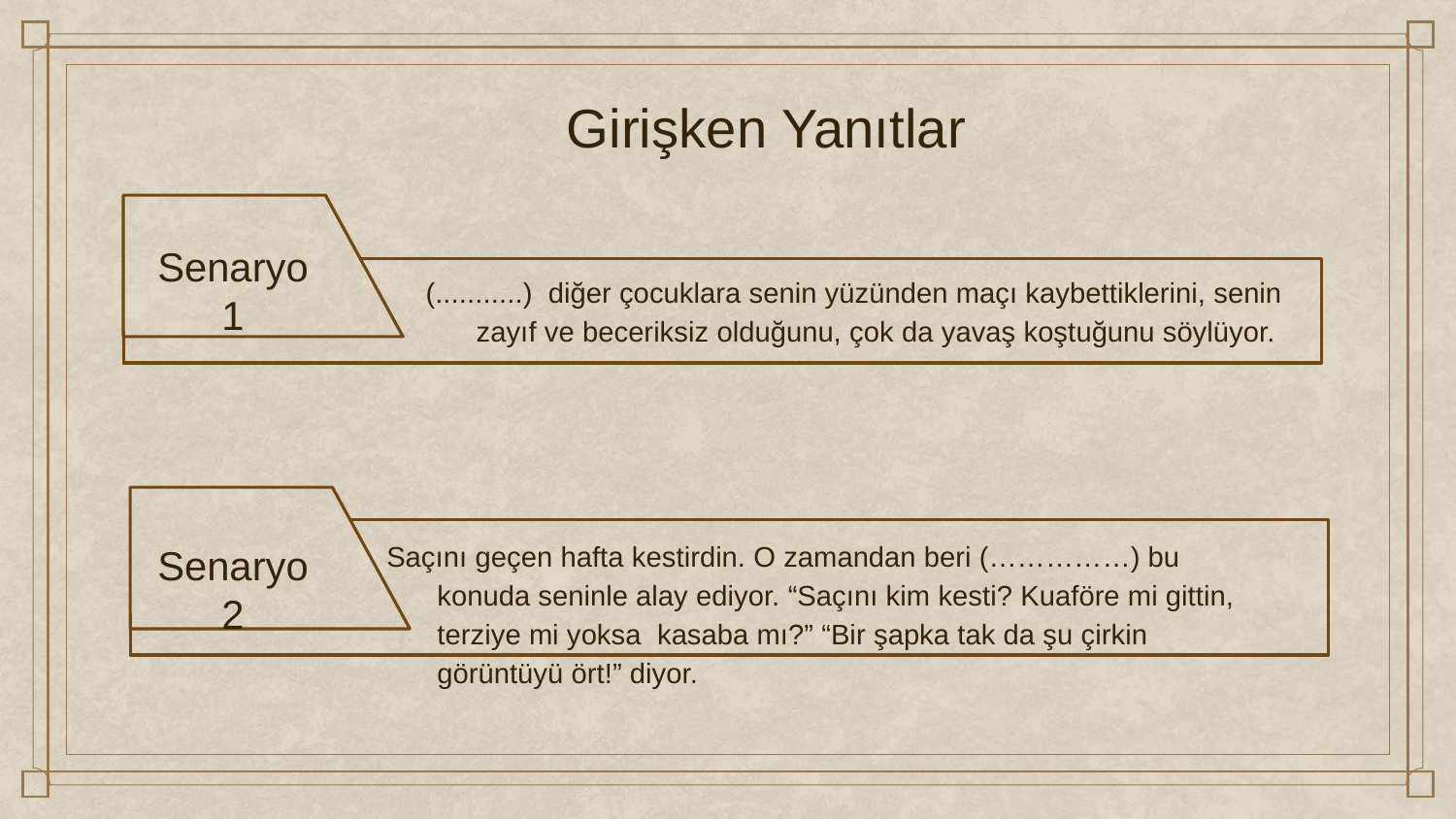

# Girişken Yanıtlar

Senaryo 1
(...........)  diğer çocuklara senin yüzünden maçı kaybettiklerini, senin zayıf ve beceriksiz olduğunu, çok da yavaş koştuğunu söylüyor.

Saçını geçen hafta kestirdin. O zamandan beri (……………) bu konuda seninle alay ediyor. “Saçını kim kesti? Kuaföre mi gittin, terziye mi yoksa  kasaba mı?” “Bir şapka tak da şu çirkin görüntüyü ört!” diyor.
Senaryo 2